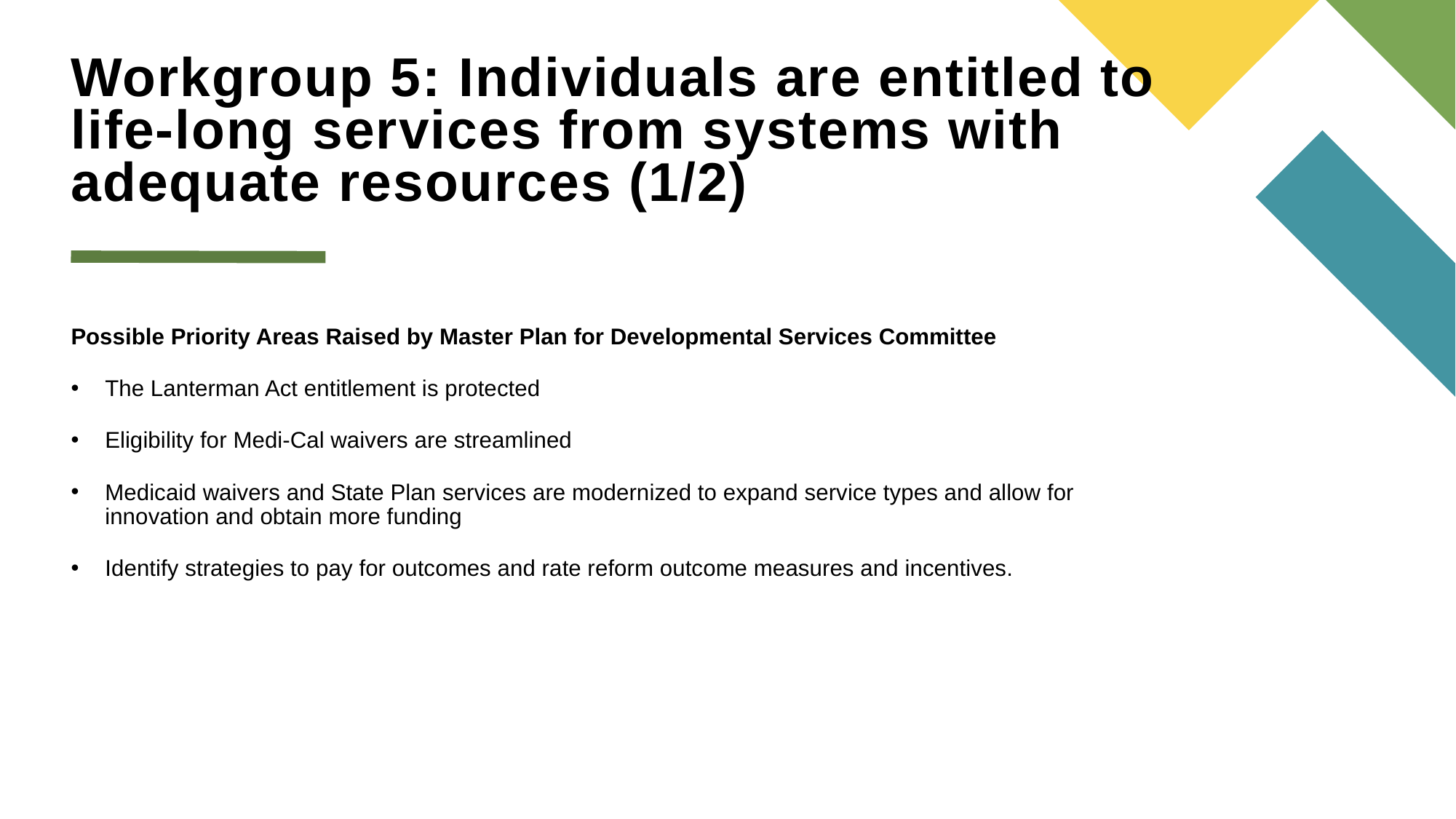

# Workgroup 5: Individuals are entitled to life-long services from systems with adequate resources (1/2)
Possible Priority Areas Raised by Master Plan for Developmental Services Committee
The Lanterman Act entitlement is protected
Eligibility for Medi-Cal waivers are streamlined
Medicaid waivers and State Plan services are modernized to expand service types and allow for innovation and obtain more funding
Identify strategies to pay for outcomes and rate reform outcome measures and incentives.